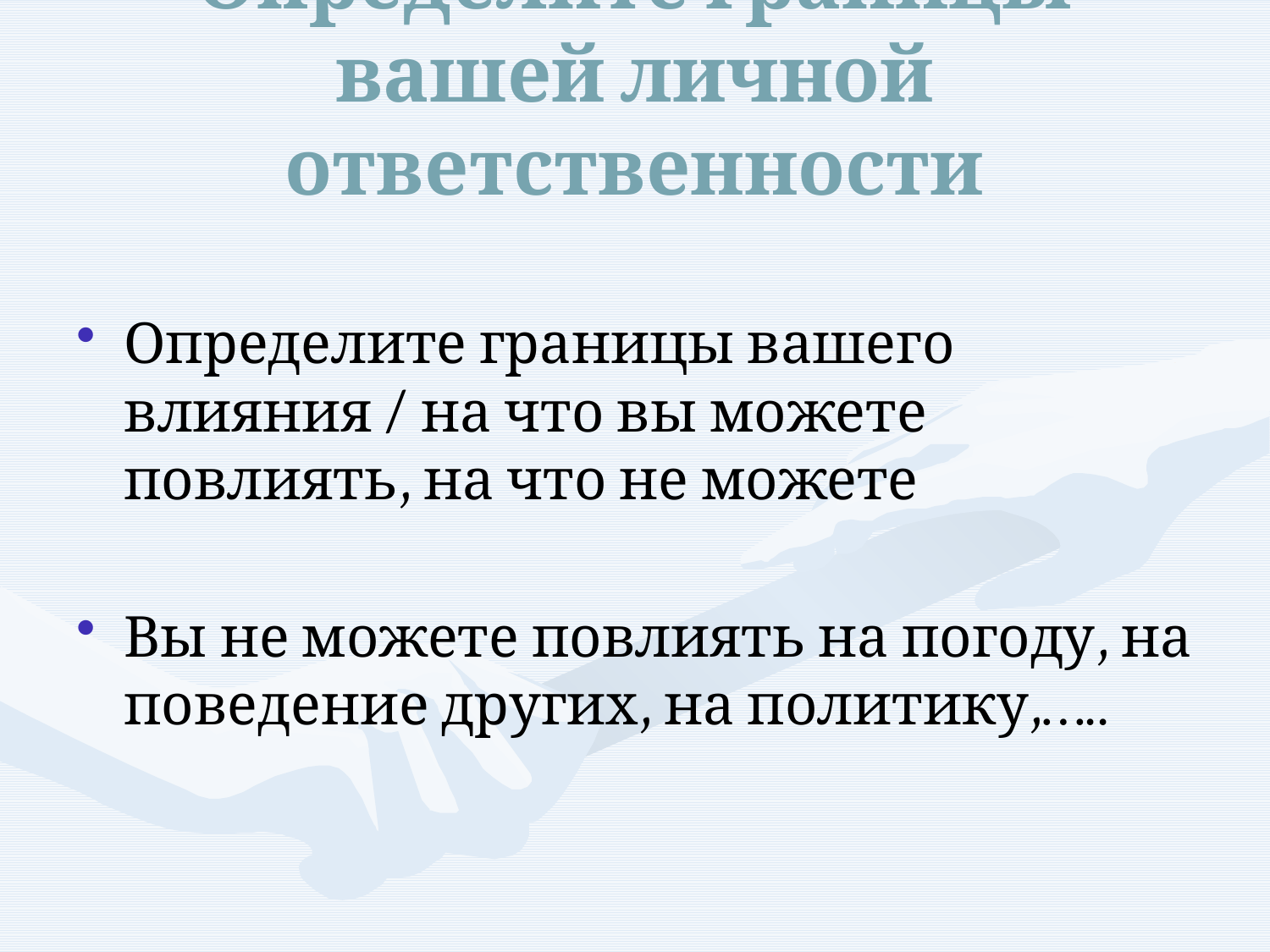

# Определите границы вашей личной ответственности

Определите границы вашего влияния / на что вы можете повлиять, на что не можете

Вы не можете повлиять на погоду, на поведение других, на политику,…..